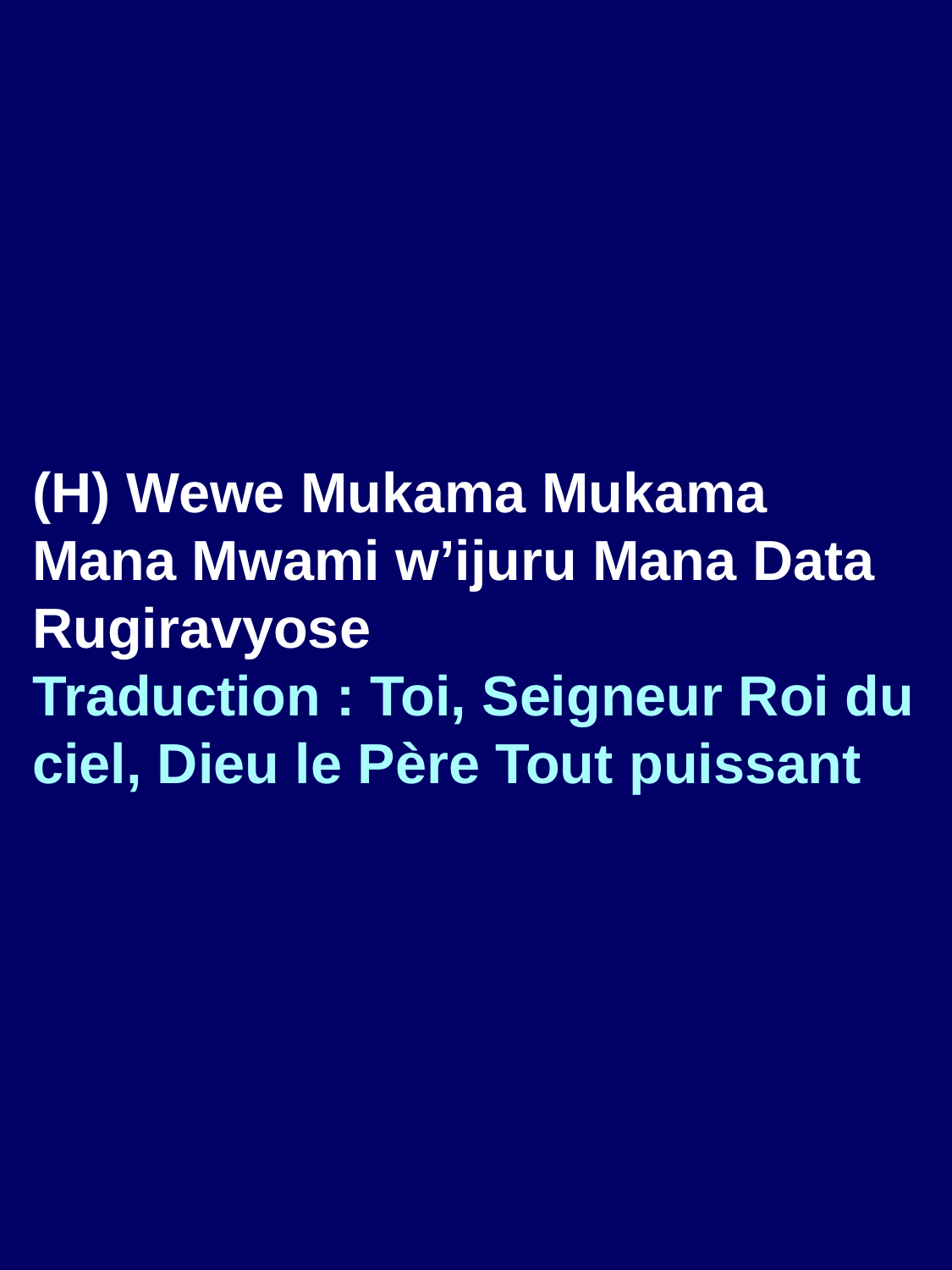

(H) Wewe Mukama Mukama Mana Mwami w’ijuru Mana Data Rugiravyose
Traduction : Toi, Seigneur Roi du ciel, Dieu le Père Tout puissant